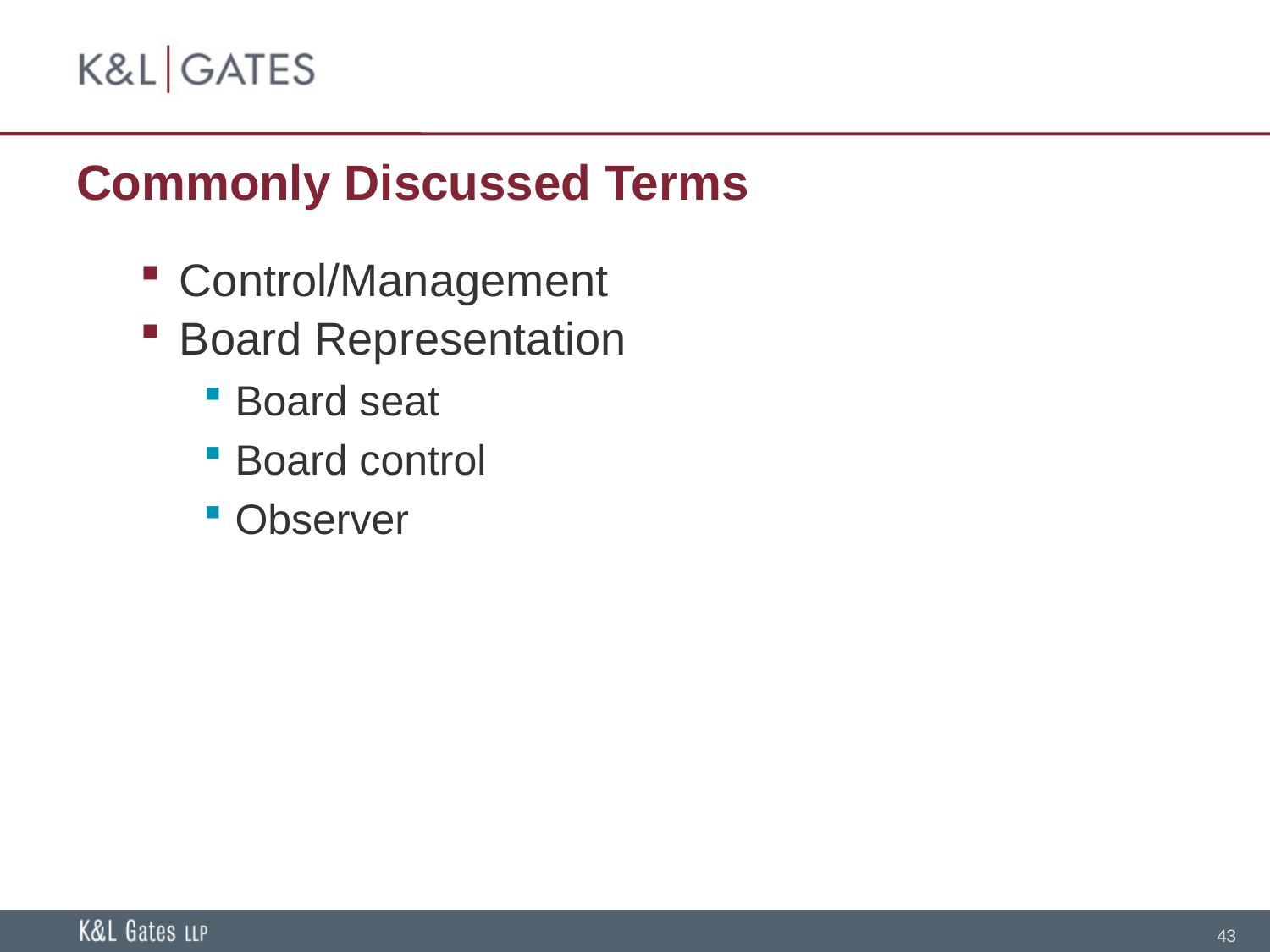

# Commonly Discussed Terms
Control/Management
Board Representation
Board seat
Board control
Observer